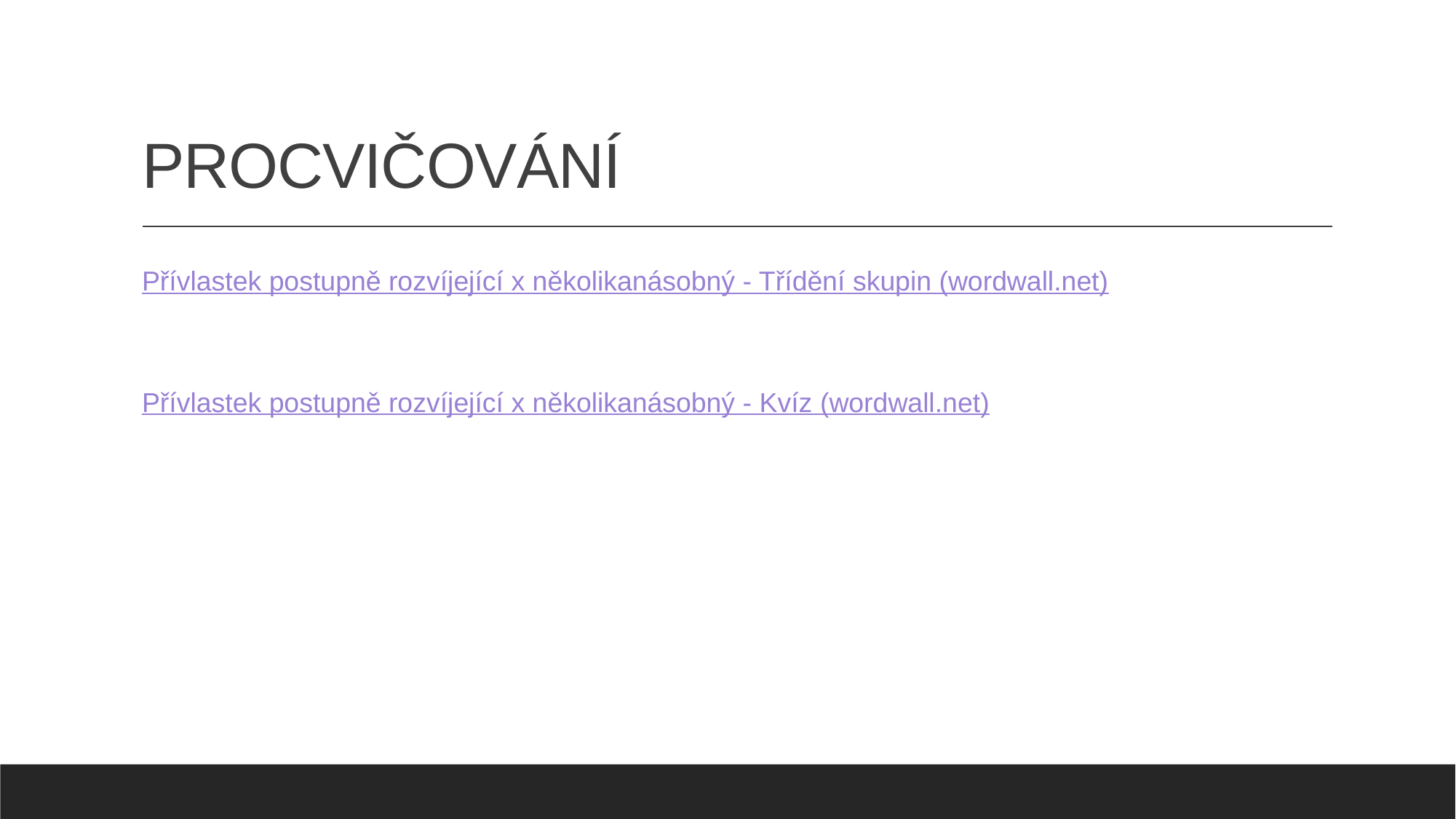

# PROCVIČOVÁNÍ
Přívlastek postupně rozvíjející x několikanásobný - Třídění skupin (wordwall.net)

Přívlastek postupně rozvíjející x několikanásobný - Kvíz (wordwall.net)